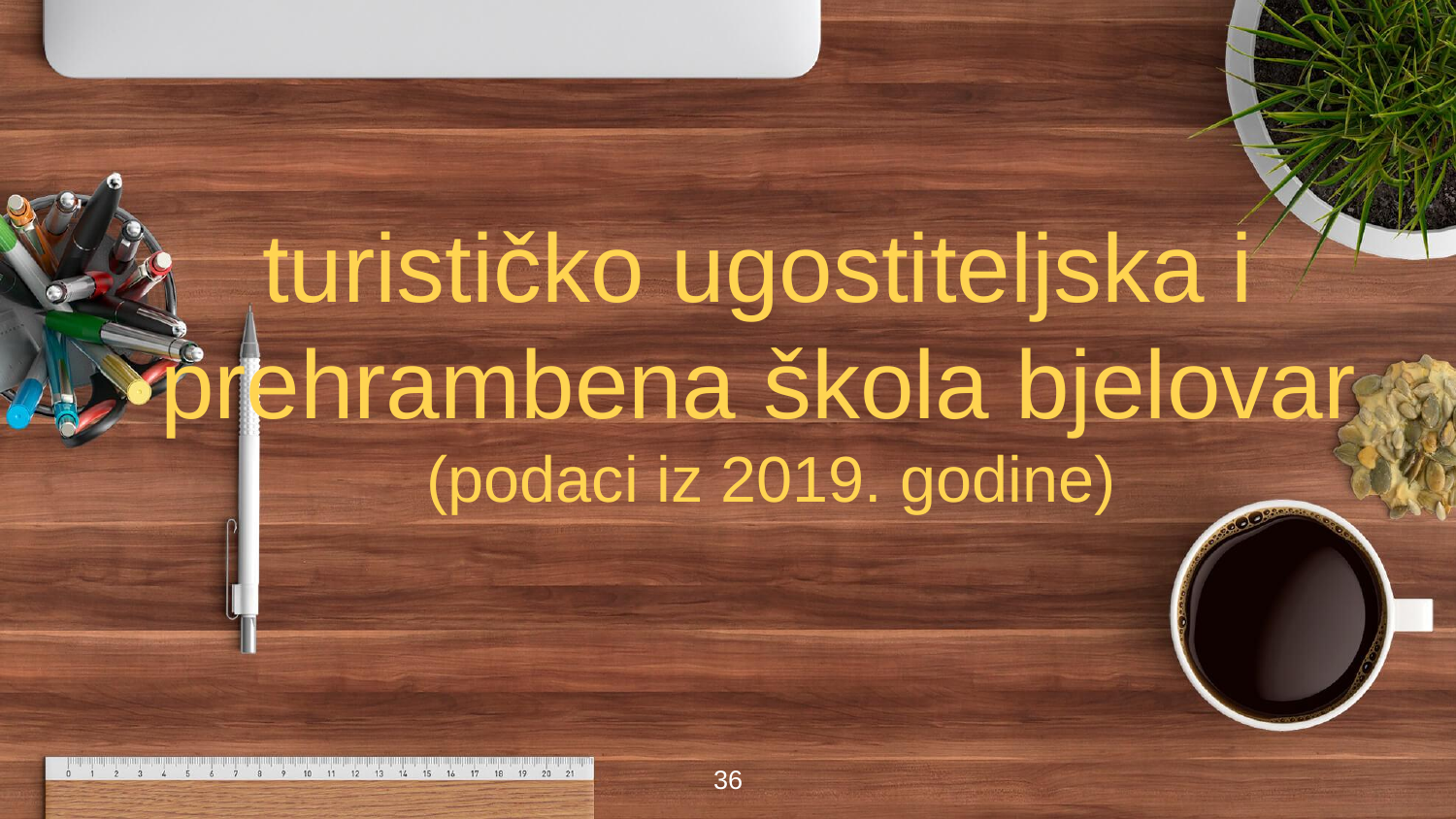

turističko ugostiteljska i
prehrambena škola bjelovar
(podaci iz 2019. godine)
36